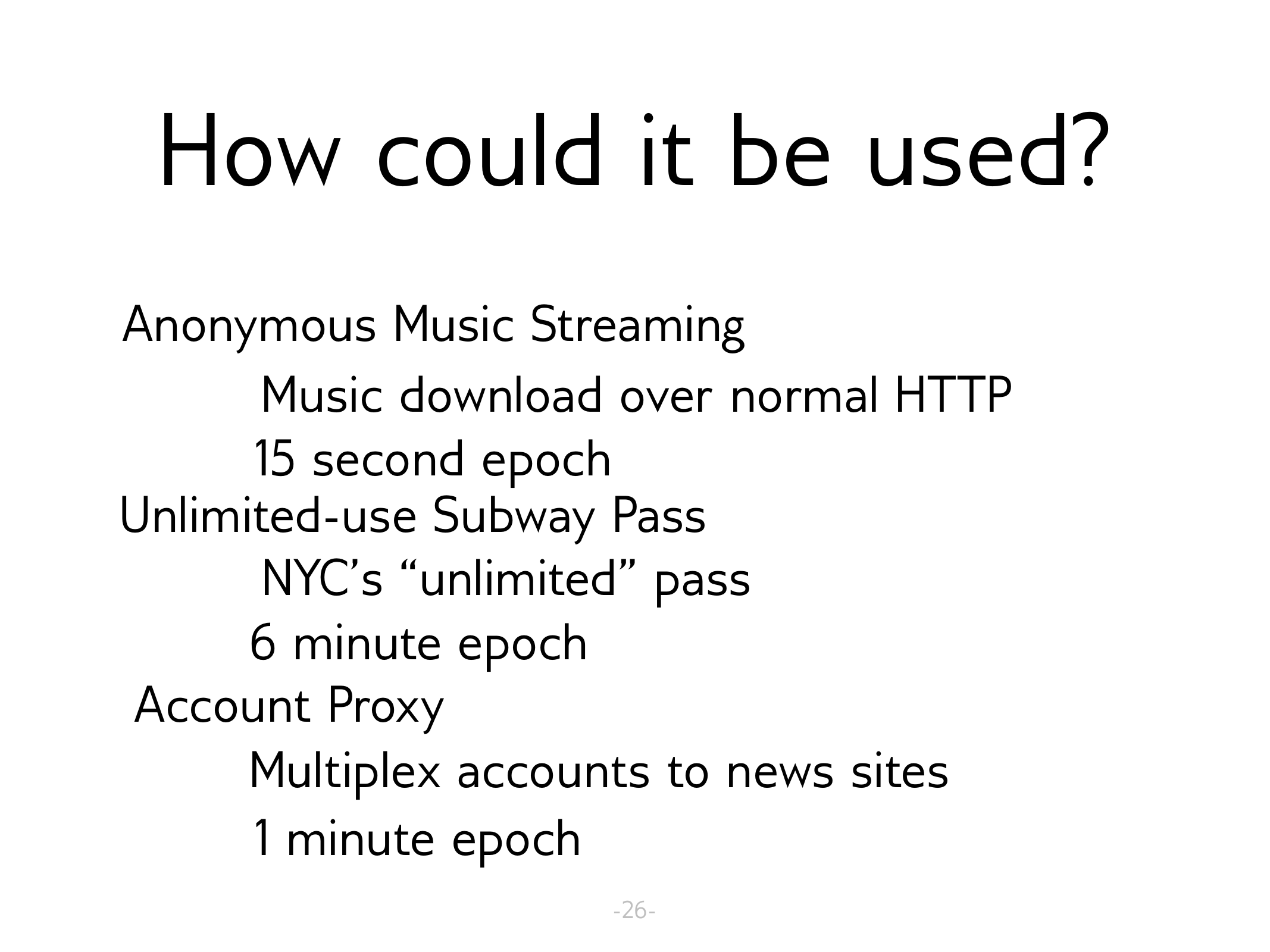

# How could it be used?
Anonymous Music Streaming
Music download over normal HTTP
15 second epoch
Unlimited-use Subway Pass
NYC’s “unlimited” pass
6 minute epoch
Account Proxy
Multiplex accounts to news sites
1 minute epoch